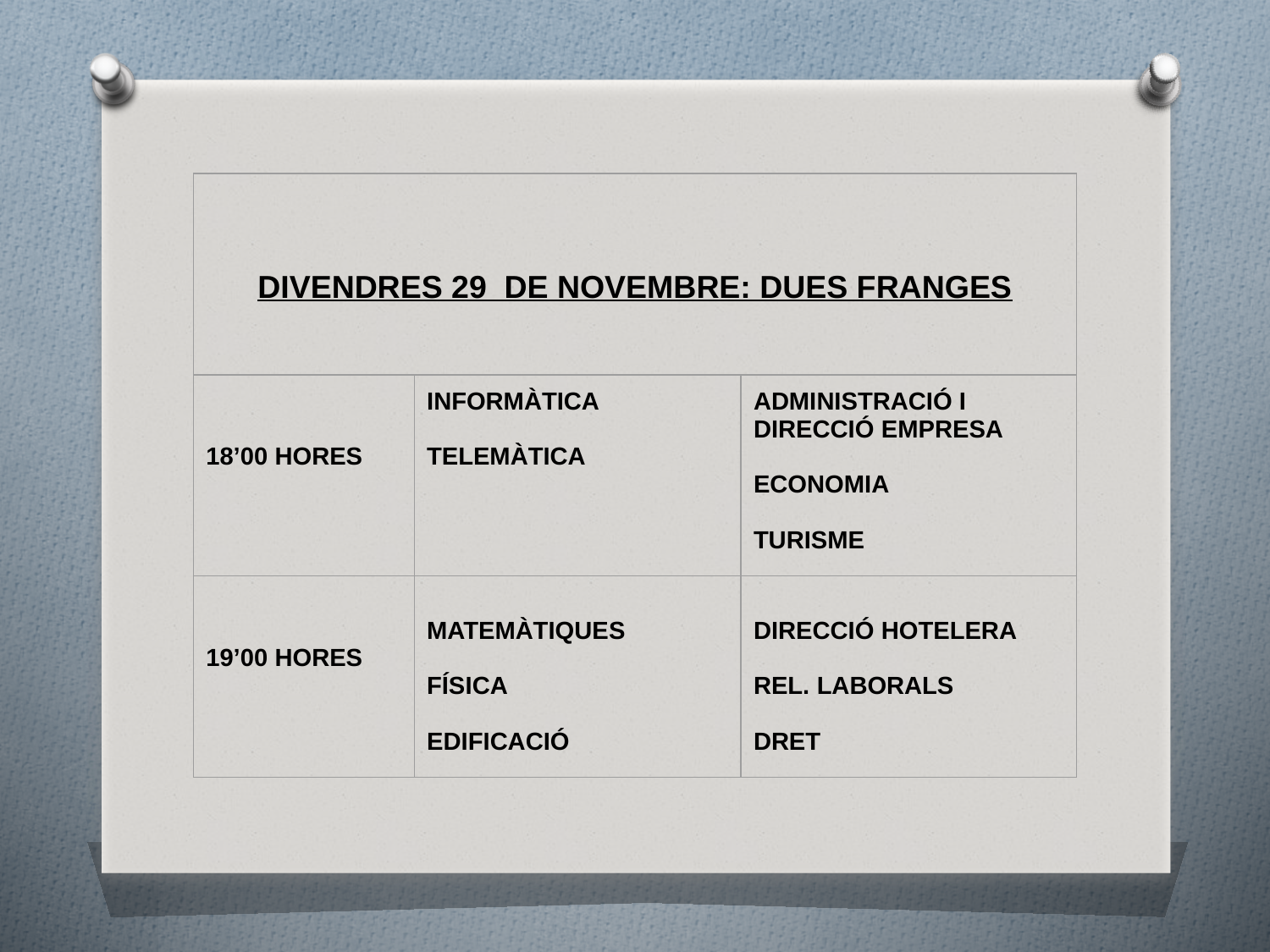

| DIVENDRES 29 DE NOVEMBRE: DUES FRANGES |  |  |  |
| --- | --- | --- | --- |
| 18’00 HORES | INFORMÀTICA TELEMÀTICA | ADMINISTRACIÓ I DIRECCIÓ EMPRESA ECONOMIA TURISME |  |
| 19’00 HORES | MATEMÀTIQUES FÍSICA EDIFICACIÓ | DIRECCIÓ HOTELERA REL. LABORALS DRET |  |